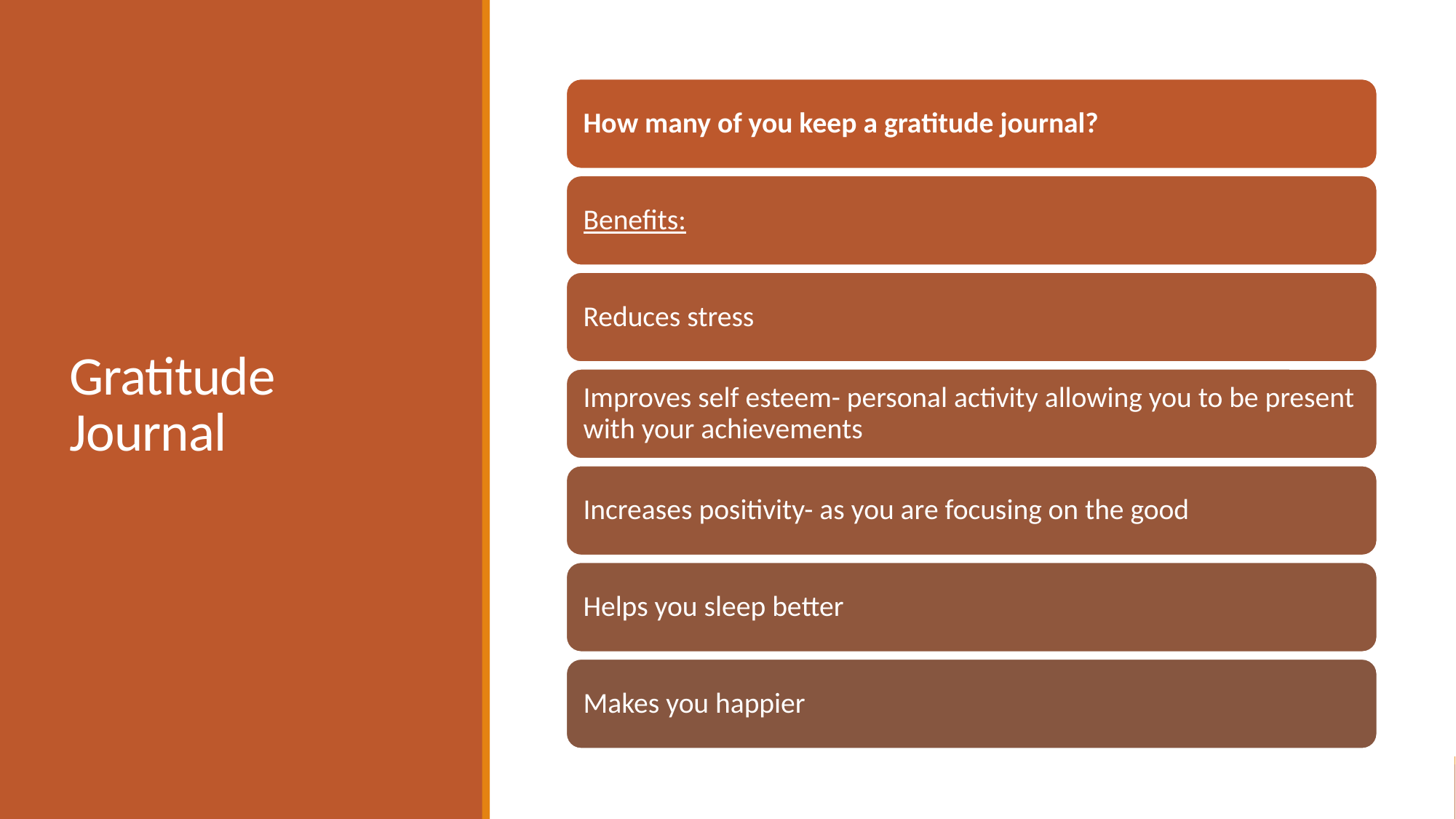

# Gratitude Journal
How many of you keep a gratitude journal?
Benefits:
Reduces stress
Improves self esteem- personal activity allowing you to be present with your achievements
Increases positivity- as you are focusing on the good
Helps you sleep better
Makes you happier